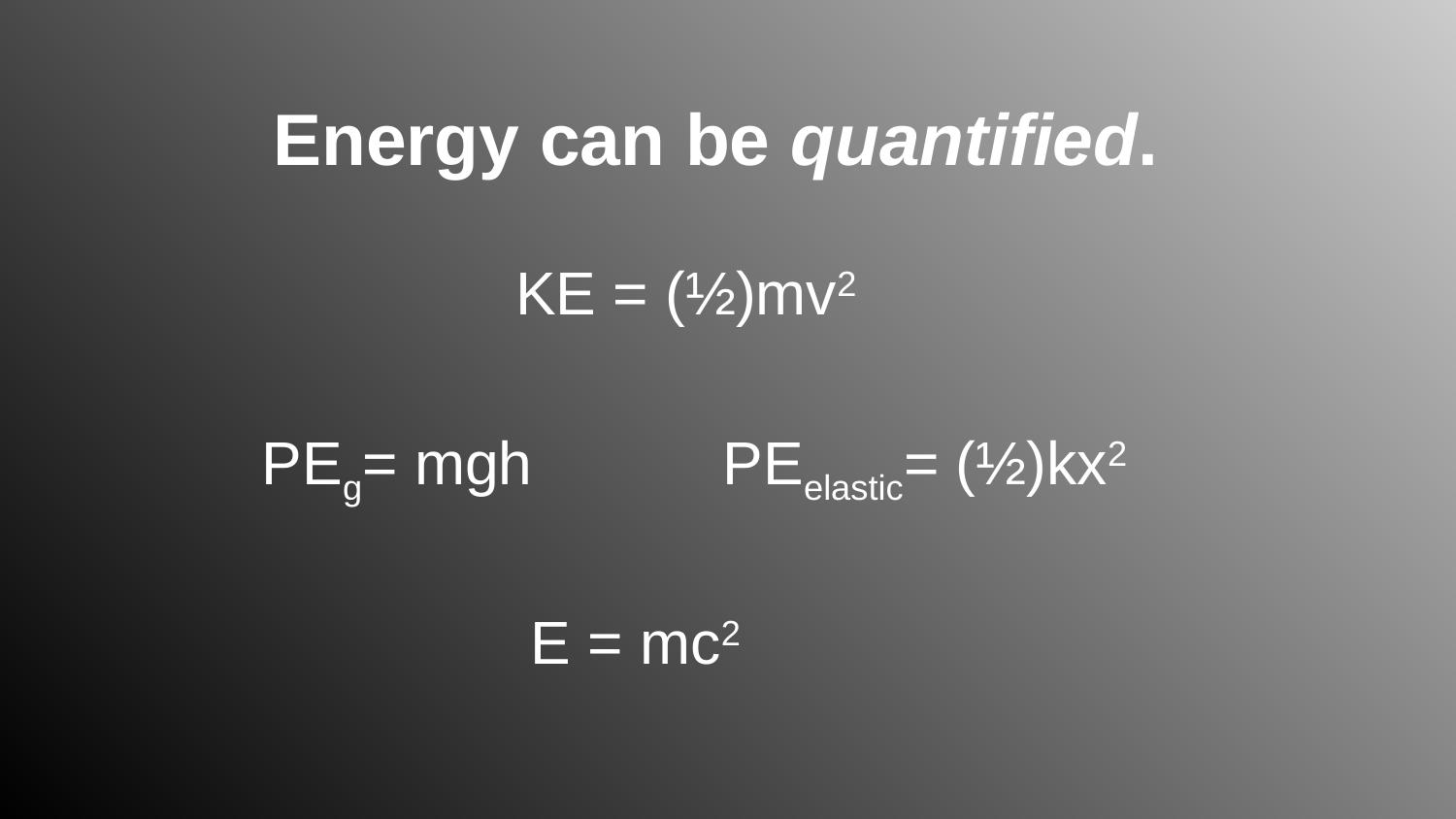

# Energy can be quantified.
KE = (½)mv2

PEg= mgh		PEelastic= (½)kx2

E = mc2